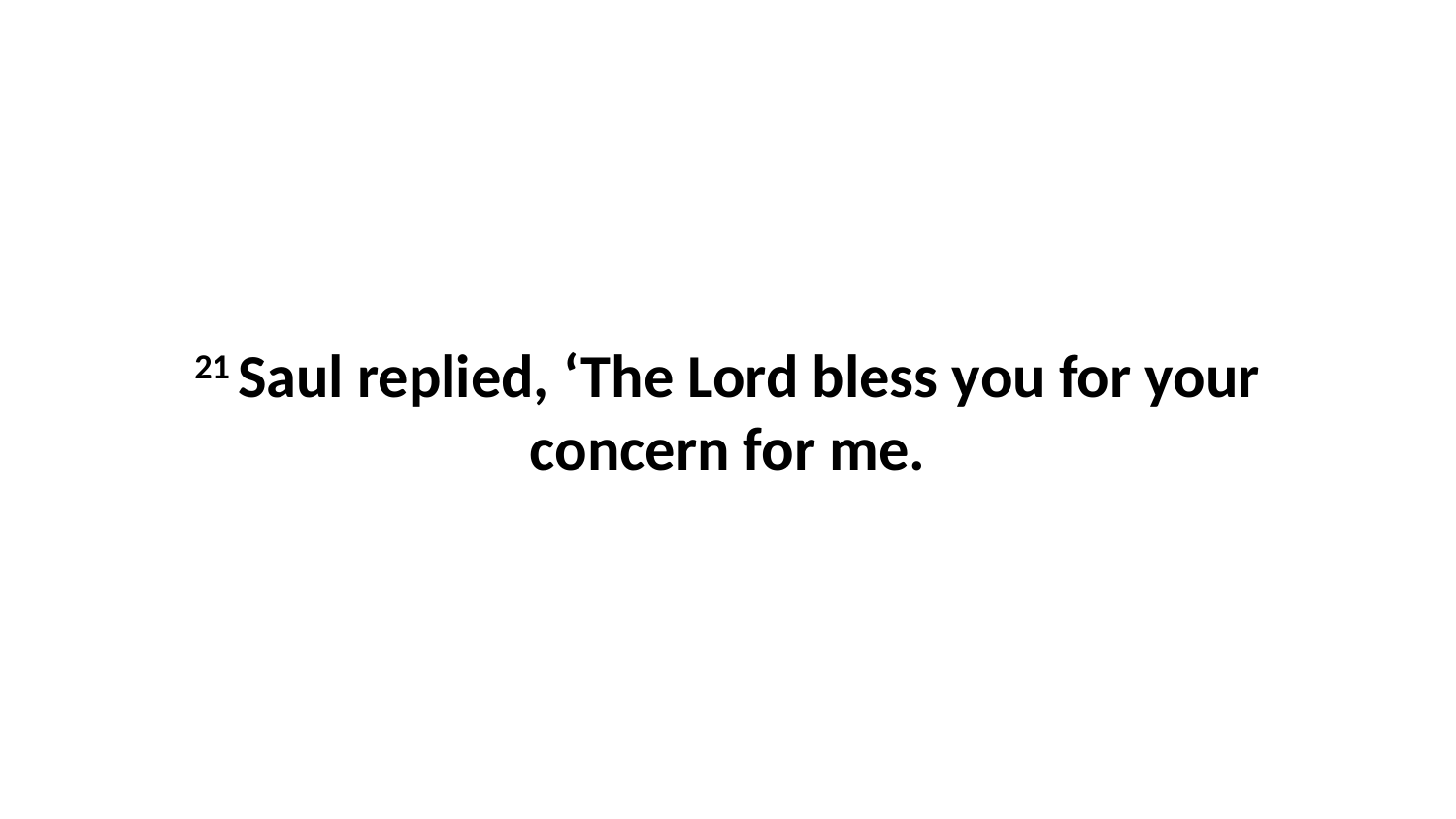

21 Saul replied, ‘The Lord bless you for your concern for me.